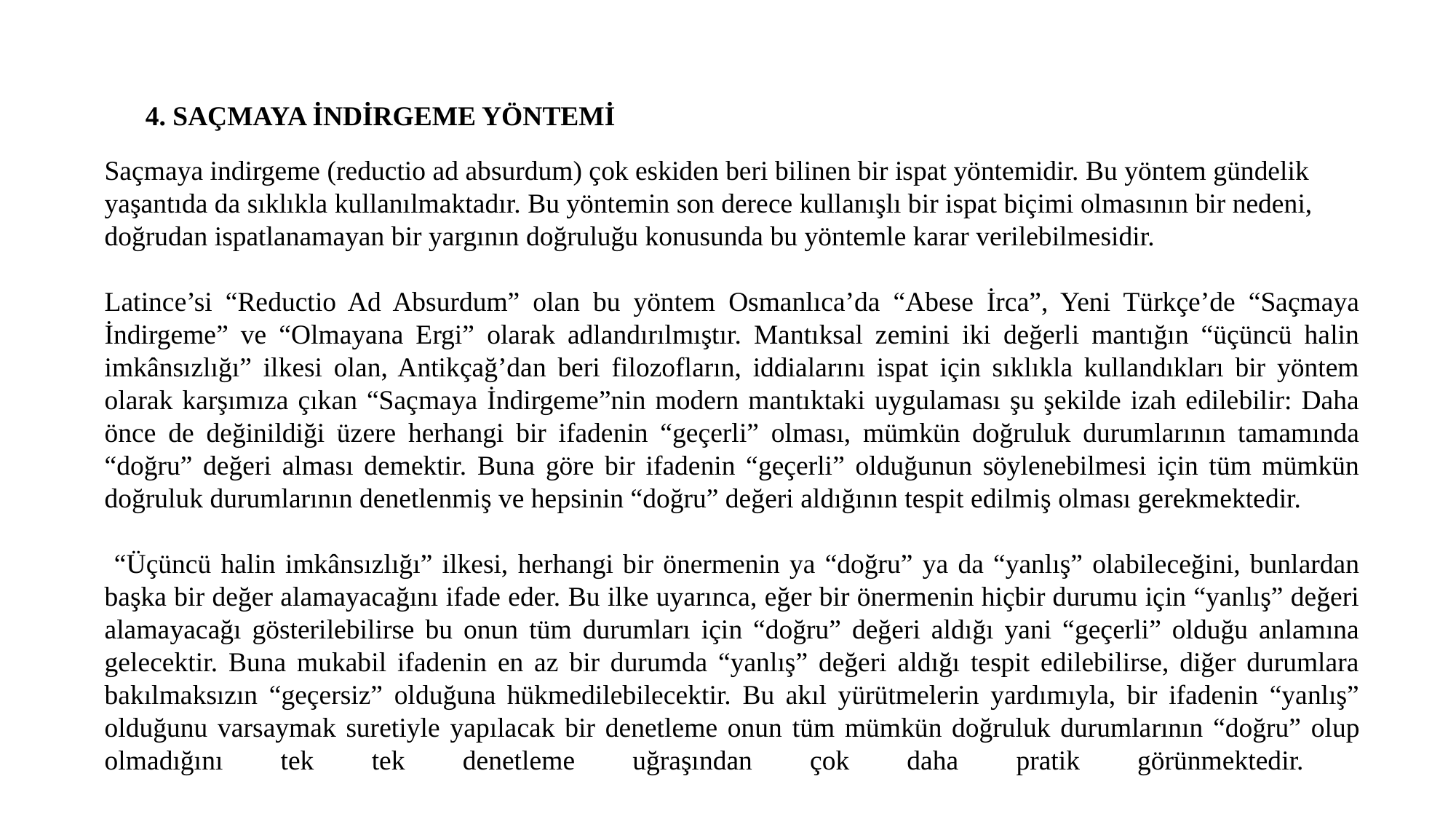

4. SAÇMAYA İNDİRGEME YÖNTEMİ

Saçmaya indirgeme (reductio ad absurdum) çok eskiden beri bilinen bir ispat yöntemidir. Bu yöntem gündelik yaşantıda da sıklıkla kullanılmaktadır. Bu yöntemin son derece kullanışlı bir ispat biçimi olmasının bir nedeni, doğrudan ispatlanamayan bir yargının doğruluğu konusunda bu yöntemle karar verilebilmesidir.
Latince’si “Reductio Ad Absurdum” olan bu yöntem Osmanlıca’da “Abese İrca”, Yeni Türkçe’de “Saçmaya İndirgeme” ve “Olmayana Ergi” olarak adlandırılmıştır. Mantıksal zemini iki değerli mantığın “üçüncü halin imkânsızlığı” ilkesi olan, Antikçağ’dan beri filozofların, iddialarını ispat için sıklıkla kullandıkları bir yöntem olarak karşımıza çıkan “Saçmaya İndirgeme”nin modern mantıktaki uygulaması şu şekilde izah edilebilir: Daha önce de değinildiği üzere herhangi bir ifadenin “geçerli” olması, mümkün doğruluk durumlarının tamamında “doğru” değeri alması demektir. Buna göre bir ifadenin “geçerli” olduğunun söylenebilmesi için tüm mümkün doğruluk durumlarının denetlenmiş ve hepsinin “doğru” değeri aldığının tespit edilmiş olması gerekmektedir.

 “Üçüncü halin imkânsızlığı” ilkesi, herhangi bir önermenin ya “doğru” ya da “yanlış” olabileceğini, bunlardan başka bir değer alamayacağını ifade eder. Bu ilke uyarınca, eğer bir önermenin hiçbir durumu için “yanlış” değeri alamayacağı gösterilebilirse bu onun tüm durumları için “doğru” değeri aldığı yani “geçerli” olduğu anlamına gelecektir. Buna mukabil ifadenin en az bir durumda “yanlış” değeri aldığı tespit edilebilirse, diğer durumlara bakılmaksızın “geçersiz” olduğuna hükmedilebilecektir. Bu akıl yürütmelerin yardımıyla, bir ifadenin “yanlış” olduğunu varsaymak suretiyle yapılacak bir denetleme onun tüm mümkün doğruluk durumlarının “doğru” olup olmadığını tek tek denetleme uğraşından çok daha pratik görünmektedir.